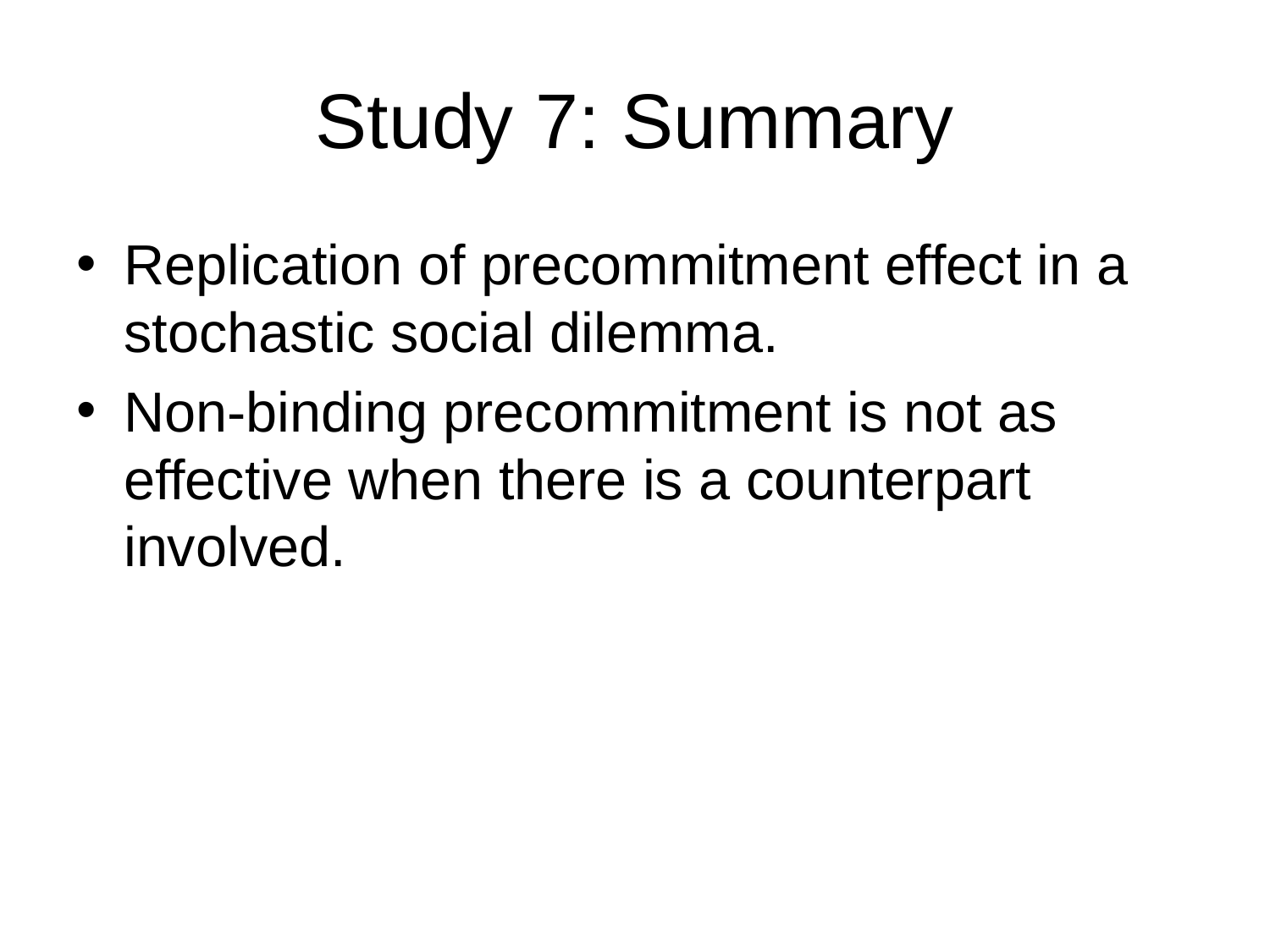

# Study 7: Summary
Replication of precommitment effect in a stochastic social dilemma.
Non-binding precommitment is not as effective when there is a counterpart involved.